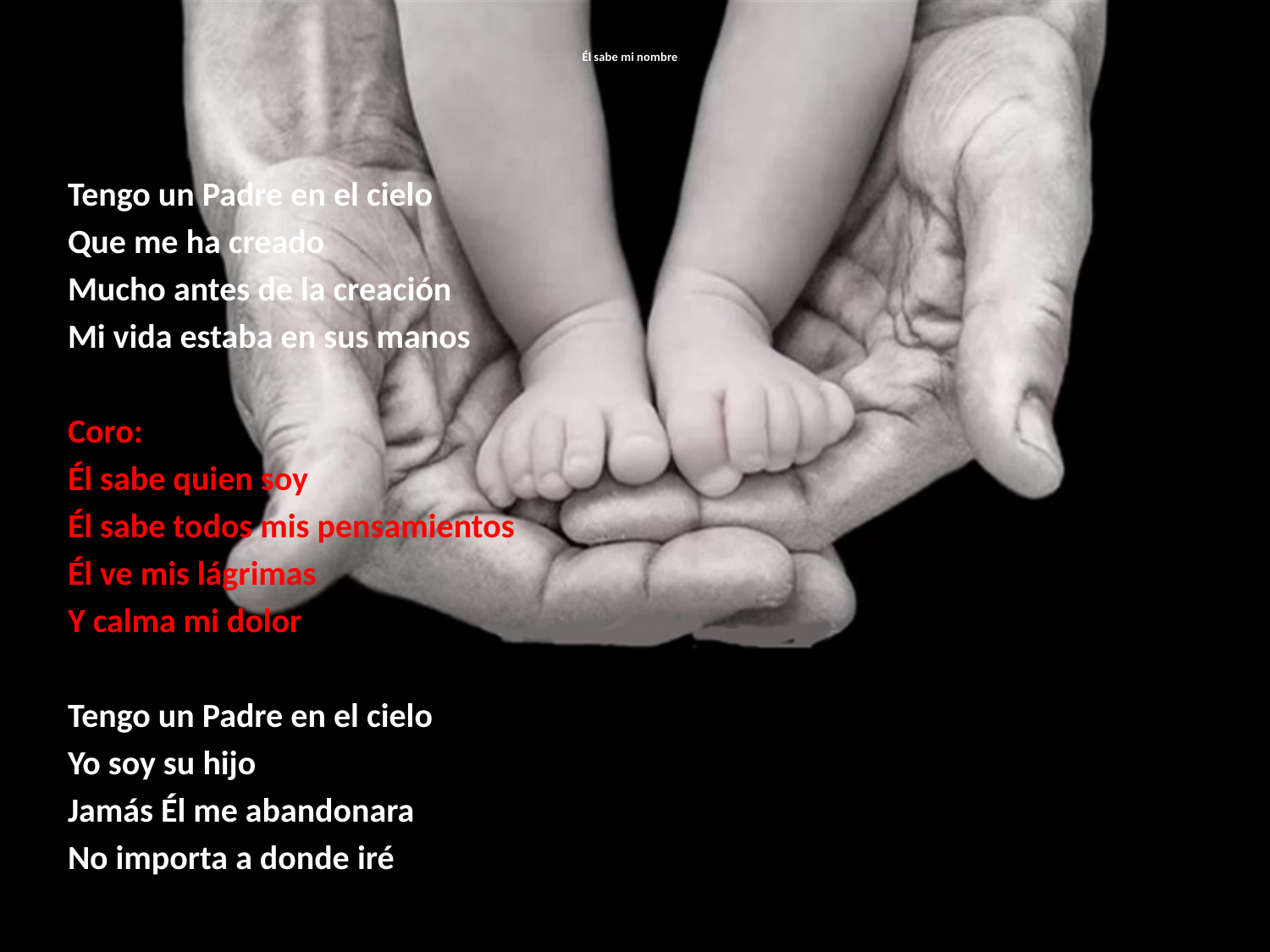

# Él sabe mi nombre
Tengo un Padre en el cielo
Que me ha creado
Mucho antes de la creación
Mi vida estaba en sus manos

Coro:
Él sabe quien soy
Él sabe todos mis pensamientos
Él ve mis lágrimas
Y calma mi dolor

Tengo un Padre en el cielo
Yo soy su hijo
Jamás Él me abandonara
No importa a donde iré